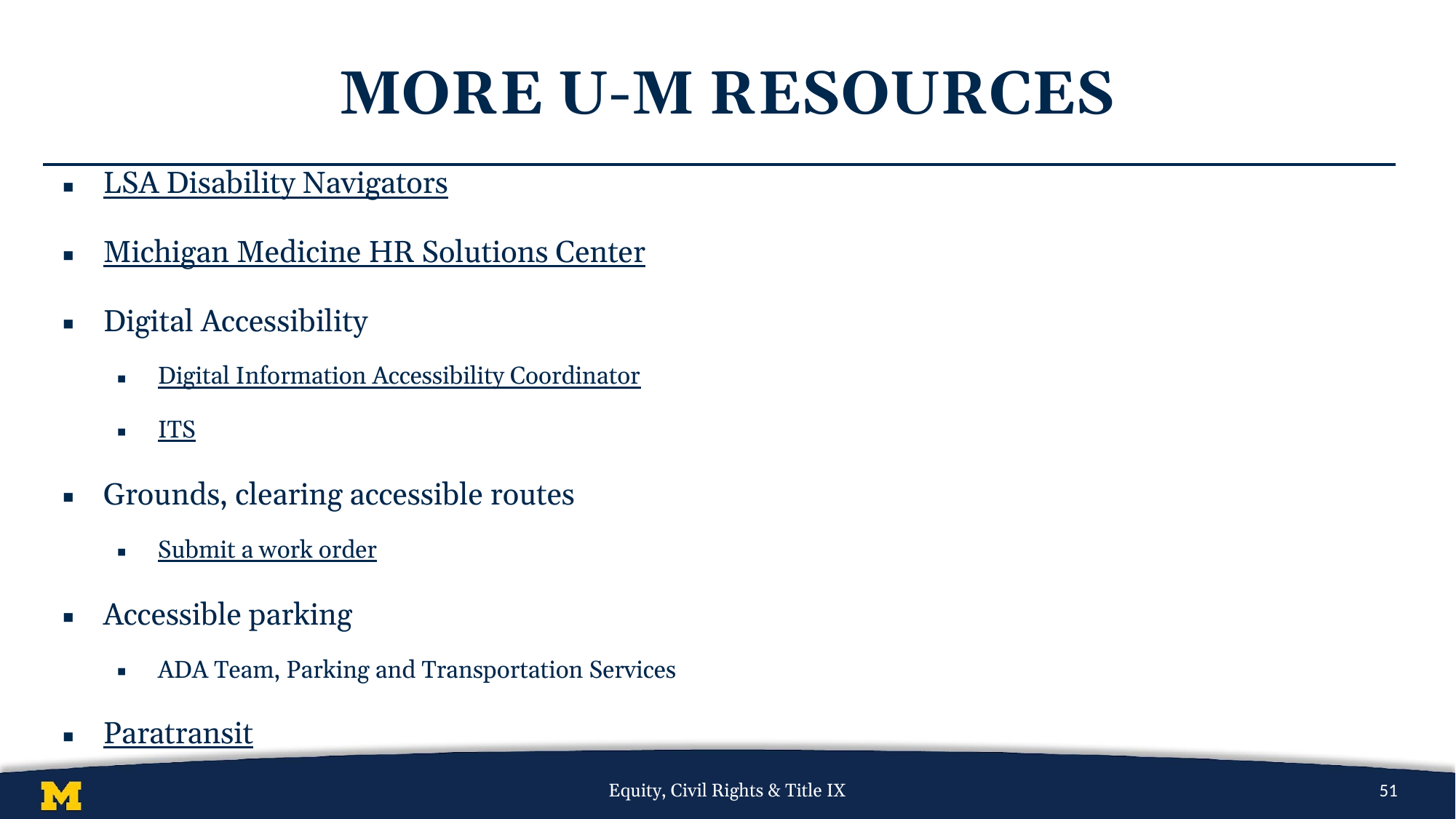

# More U-M Resources
LSA Disability Navigators
Michigan Medicine HR Solutions Center
Digital Accessibility
Digital Information Accessibility Coordinator
ITS
Grounds, clearing accessible routes
Submit a work order
Accessible parking
ADA Team, Parking and Transportation Services
Paratransit

Equity, Civil Rights & Title IX
51